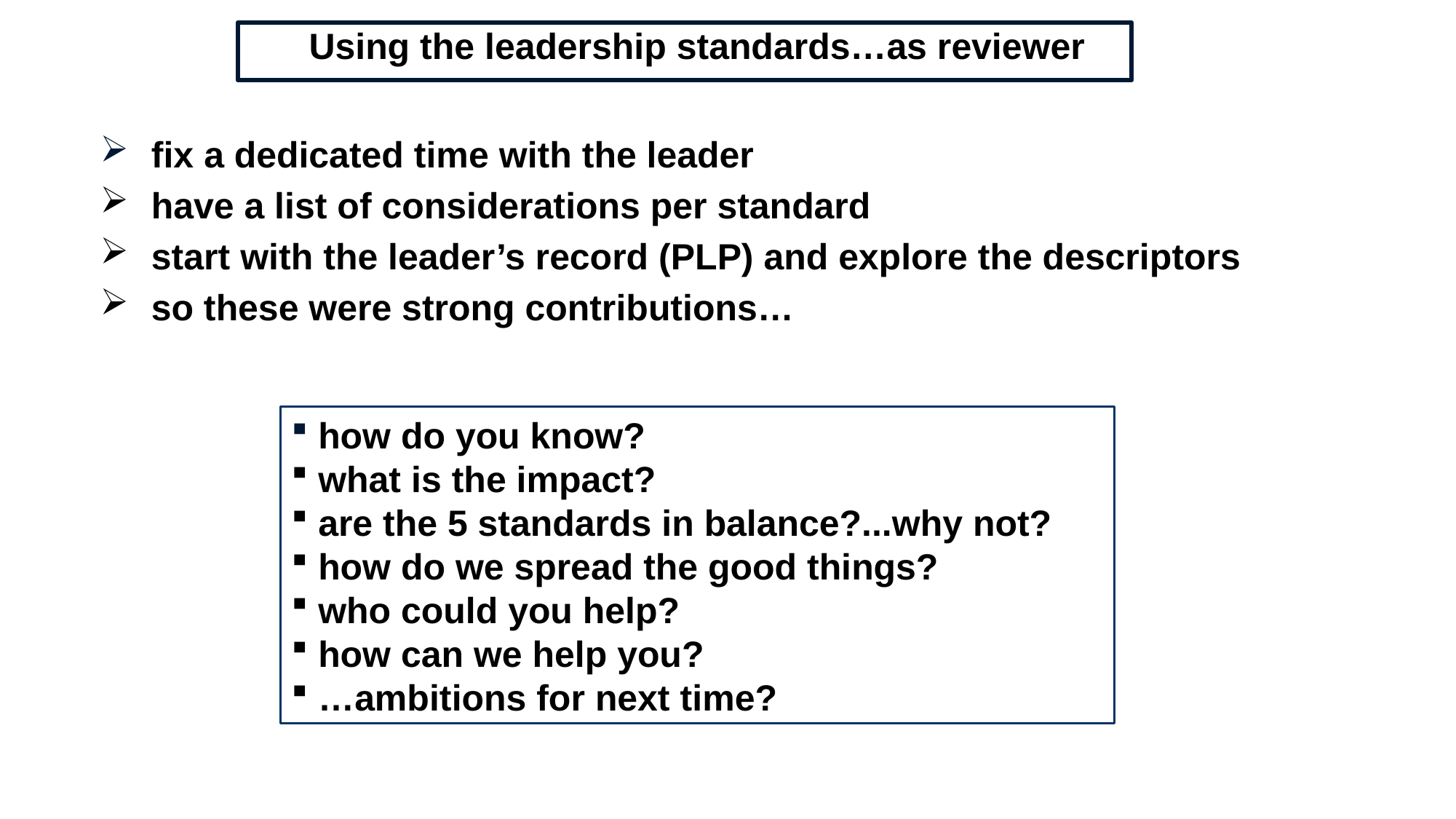

Using the leadership standards…as reviewer

 fix a dedicated time with the leader
 have a list of considerations per standard
 start with the leader’s record (PLP) and explore the descriptors
 so these were strong contributions…

 how do you know?
 what is the impact?
 are the 5 standards in balance?...why not?
 how do we spread the good things?
 who could you help?
 how can we help you?
 …ambitions for next time?